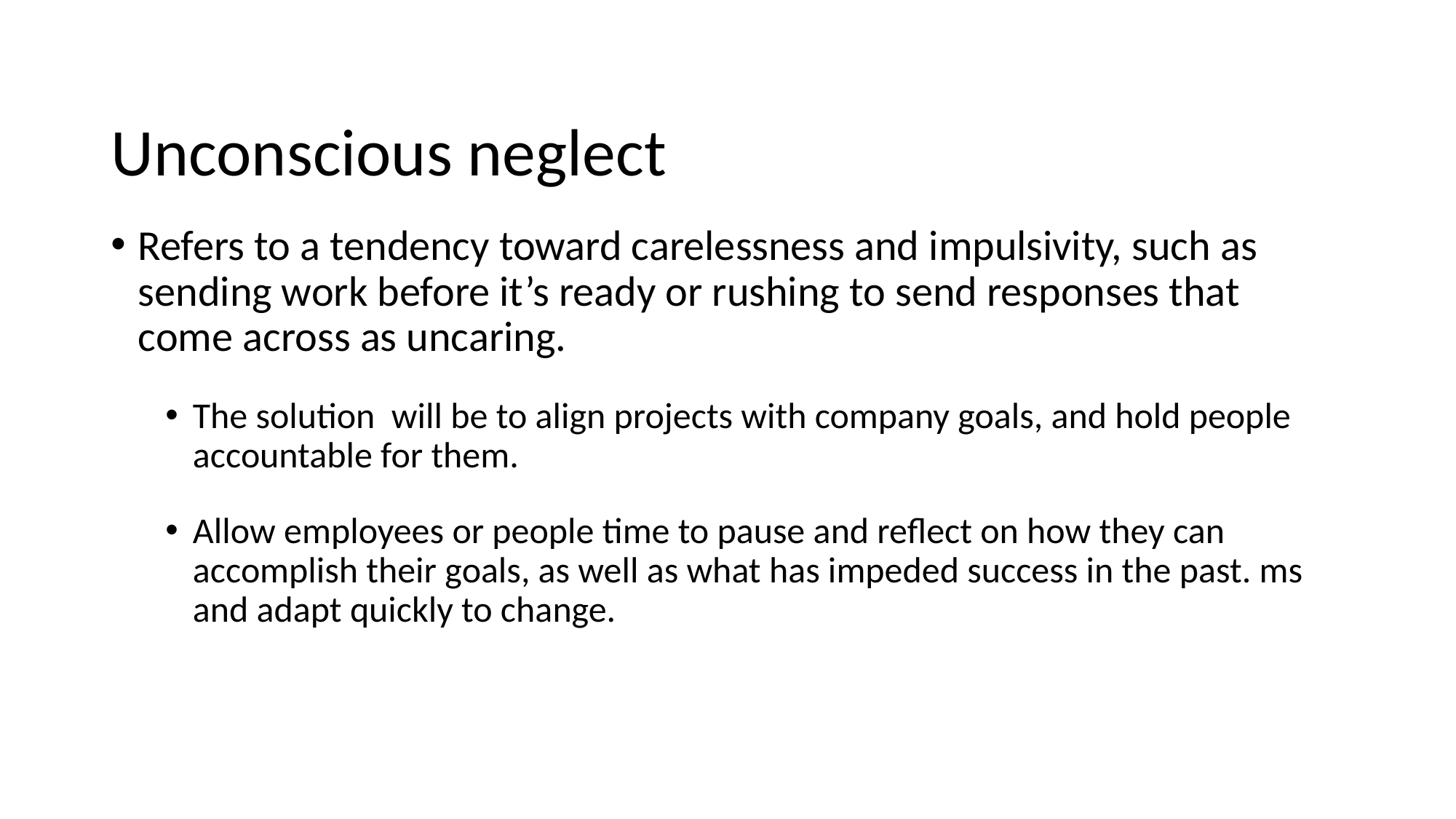

# Unconscious neglect
Refers to a tendency toward carelessness and impulsivity, such as sending work before it’s ready or rushing to send responses that come across as uncaring.
The solution  will be to align projects with company goals, and hold people accountable for them.
Allow employees or people time to pause and reflect on how they can accomplish their goals, as well as what has impeded success in the past. ms and adapt quickly to change.